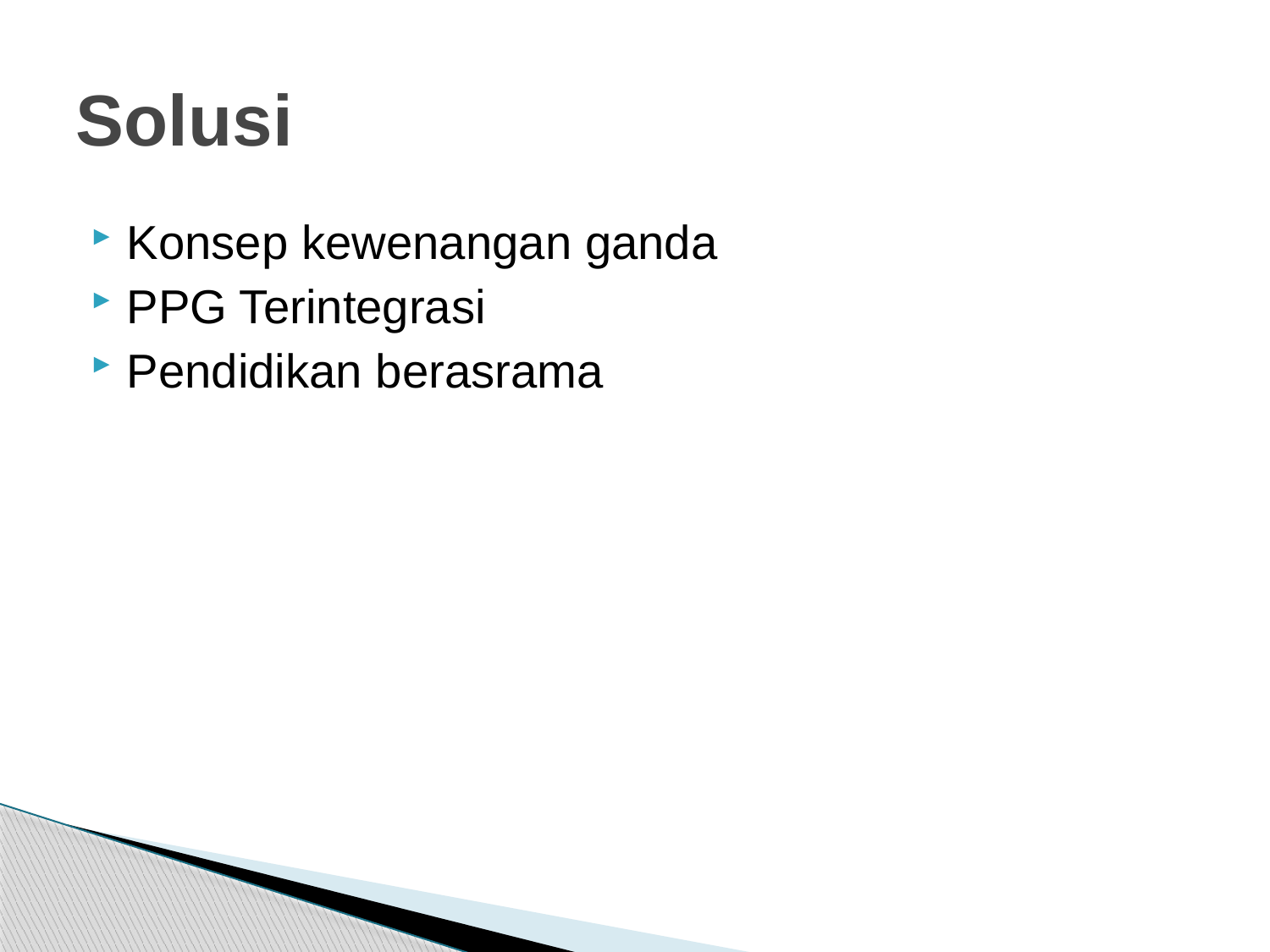

# Solusi
Konsep kewenangan ganda
PPG Terintegrasi
Pendidikan berasrama